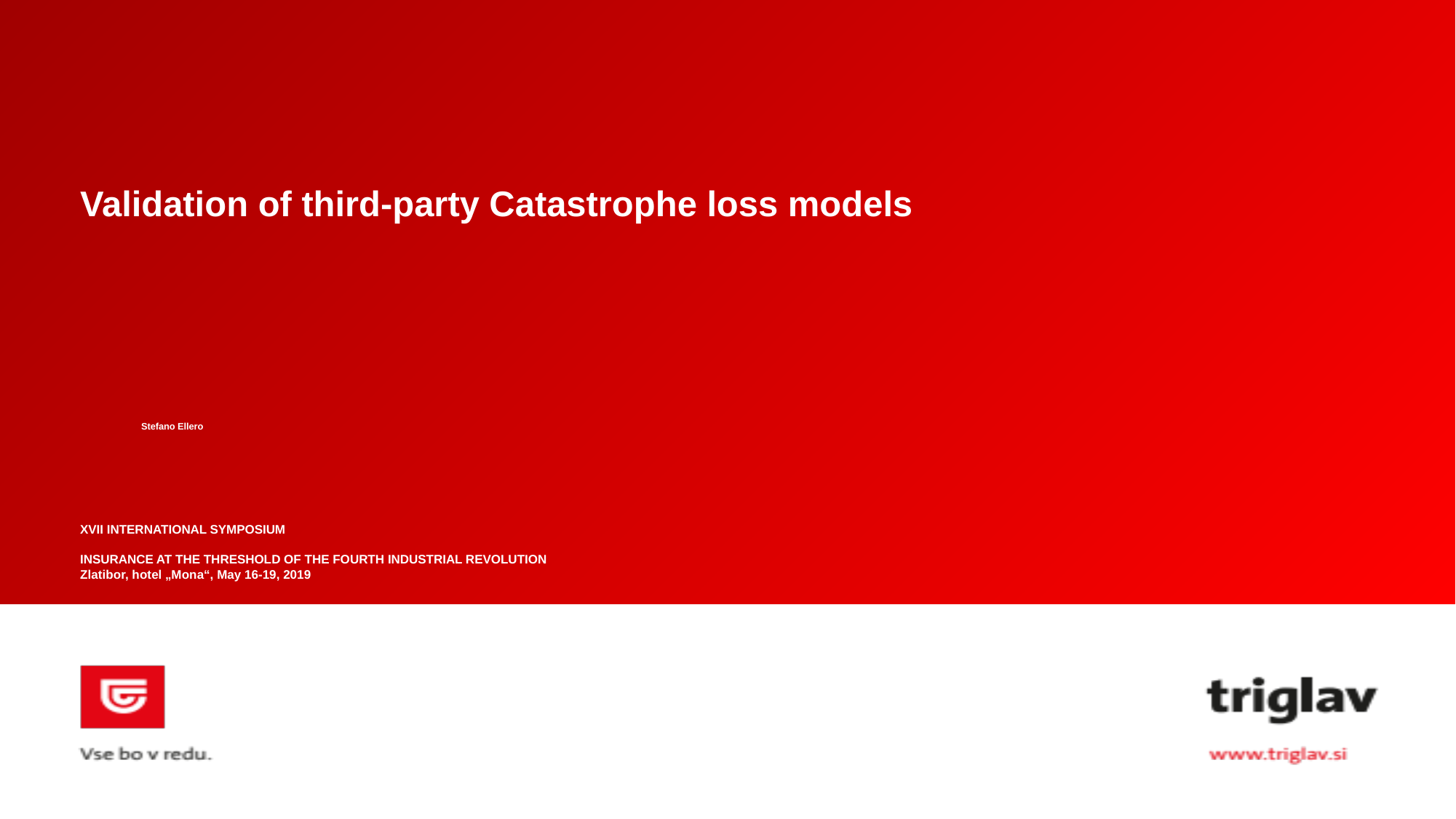

# Validation of third-party Catastrophe loss models Stefano Ellero
XVII INTERNATIONAL SYMPOSIUM

INSURANCE AT THE THRESHOLD OF THE FOURTH INDUSTRIAL REVOLUTION
Zlatibor, hotel „Mona“, May 16-19, 2019